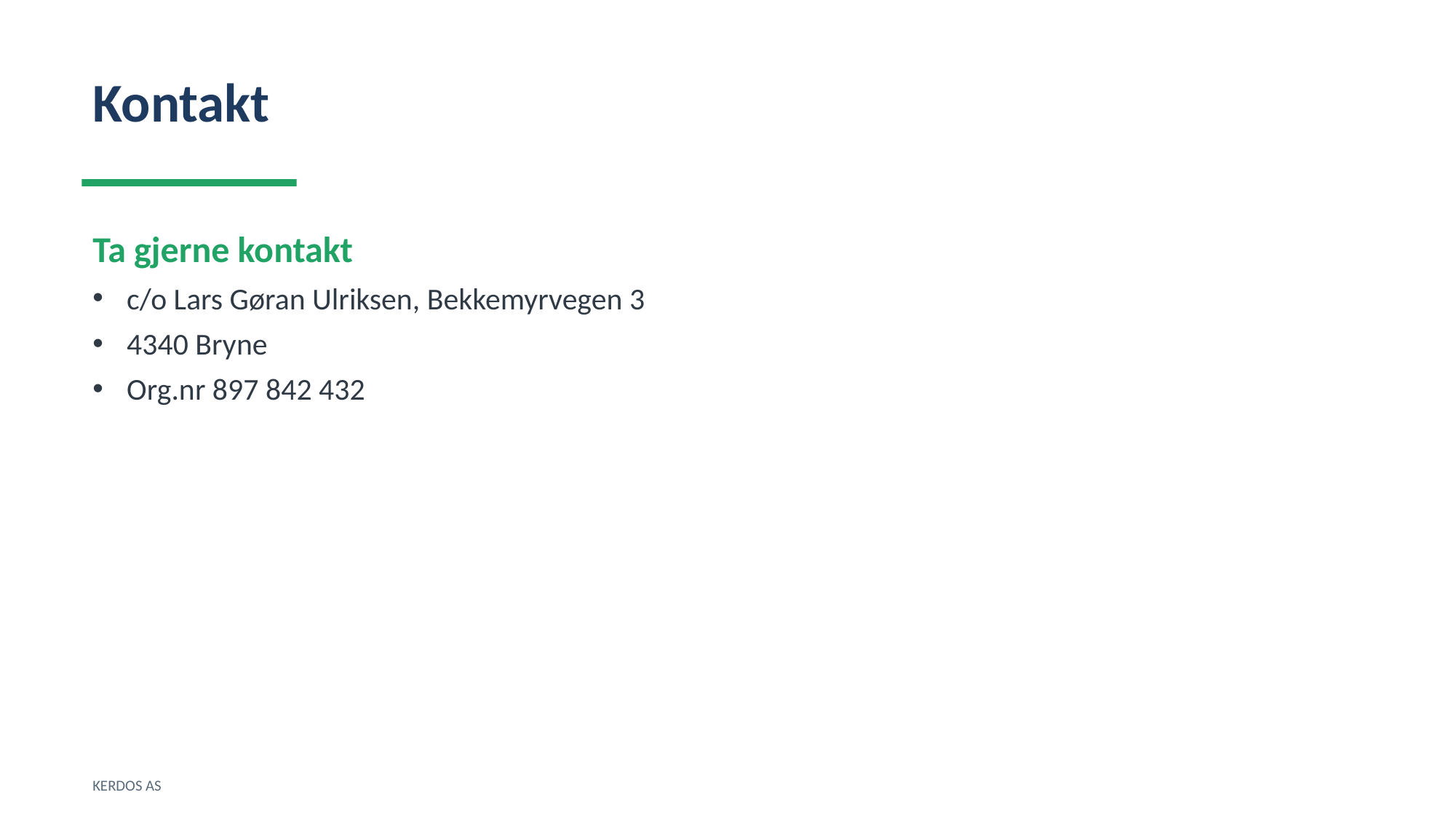

Kontakt

Ta gjerne kontakt
c/o Lars Gøran Ulriksen, Bekkemyrvegen 3
4340 Bryne
Org.nr 897 842 432
KERDOS AS